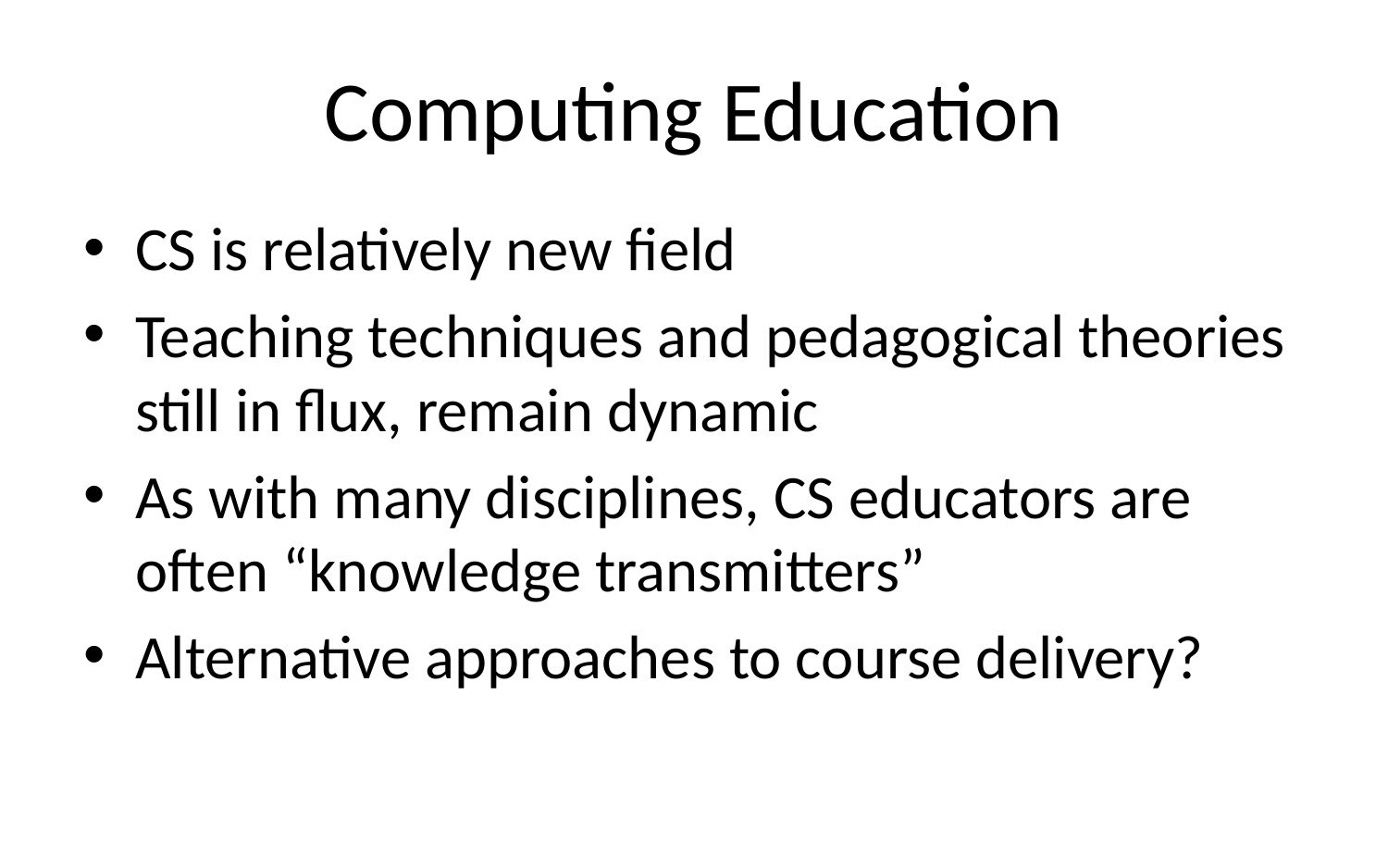

# Computing Education
CS is relatively new field
Teaching techniques and pedagogical theories still in flux, remain dynamic
As with many disciplines, CS educators are often “knowledge transmitters”
Alternative approaches to course delivery?